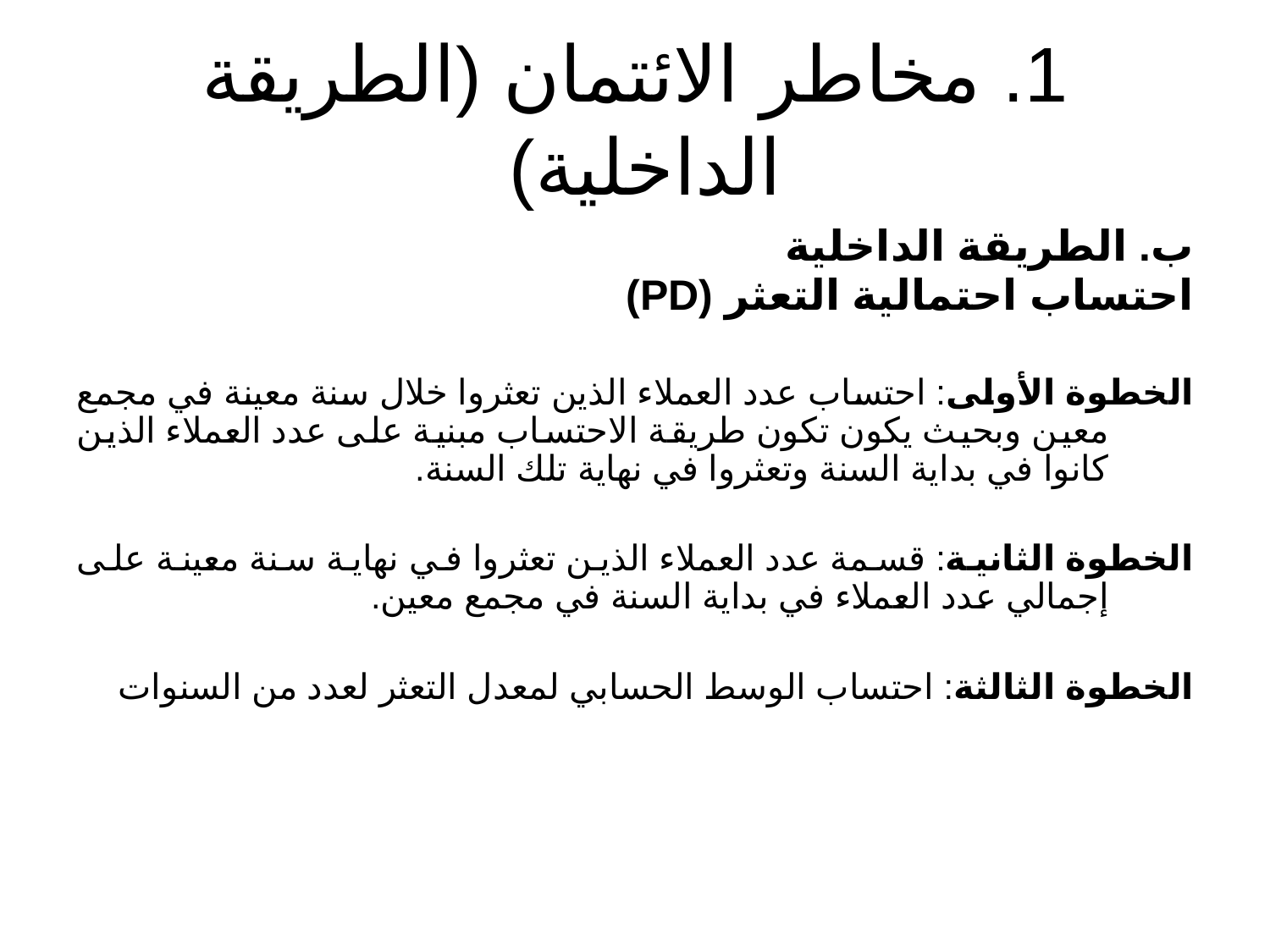

# 1. مخاطر الائتمان (الطريقة الداخلية)
ب. الطريقة الداخلية
احتساب احتمالية التعثر (PD)

الخطوة الأولى: احتساب عدد العملاء الذين تعثروا خلال سنة معينة في مجمع معين وبحيث يكون تكون طريقة الاحتساب مبنية على عدد العملاء الذين كانوا في بداية السنة وتعثروا في نهاية تلك السنة.

الخطوة الثانية: قسمة عدد العملاء الذين تعثروا في نهاية سنة معينة على إجمالي عدد العملاء في بداية السنة في مجمع معين.

الخطوة الثالثة: احتساب الوسط الحسابي لمعدل التعثر لعدد من السنوات